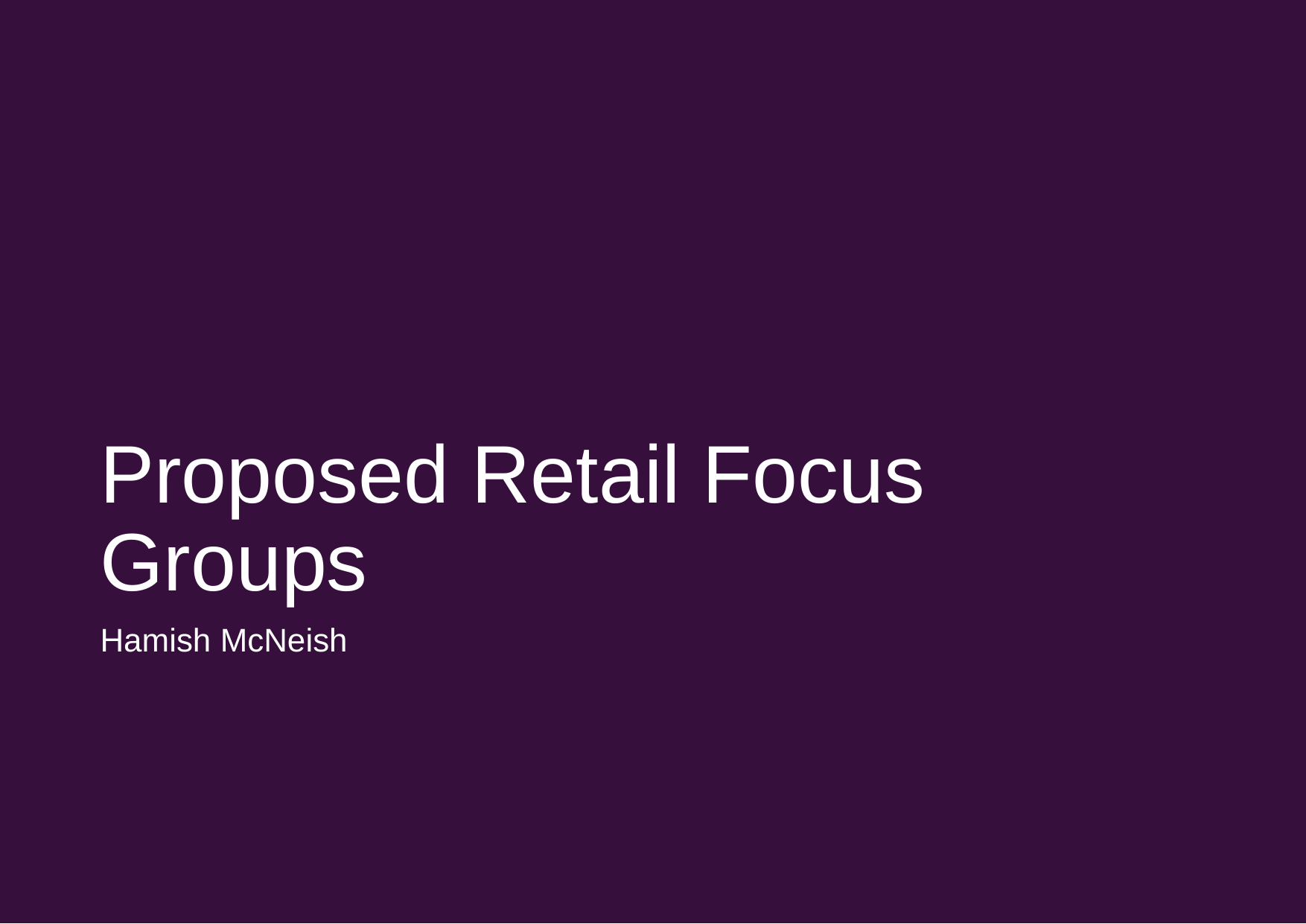

# Proposed Retail Focus Groups
Hamish McNeish